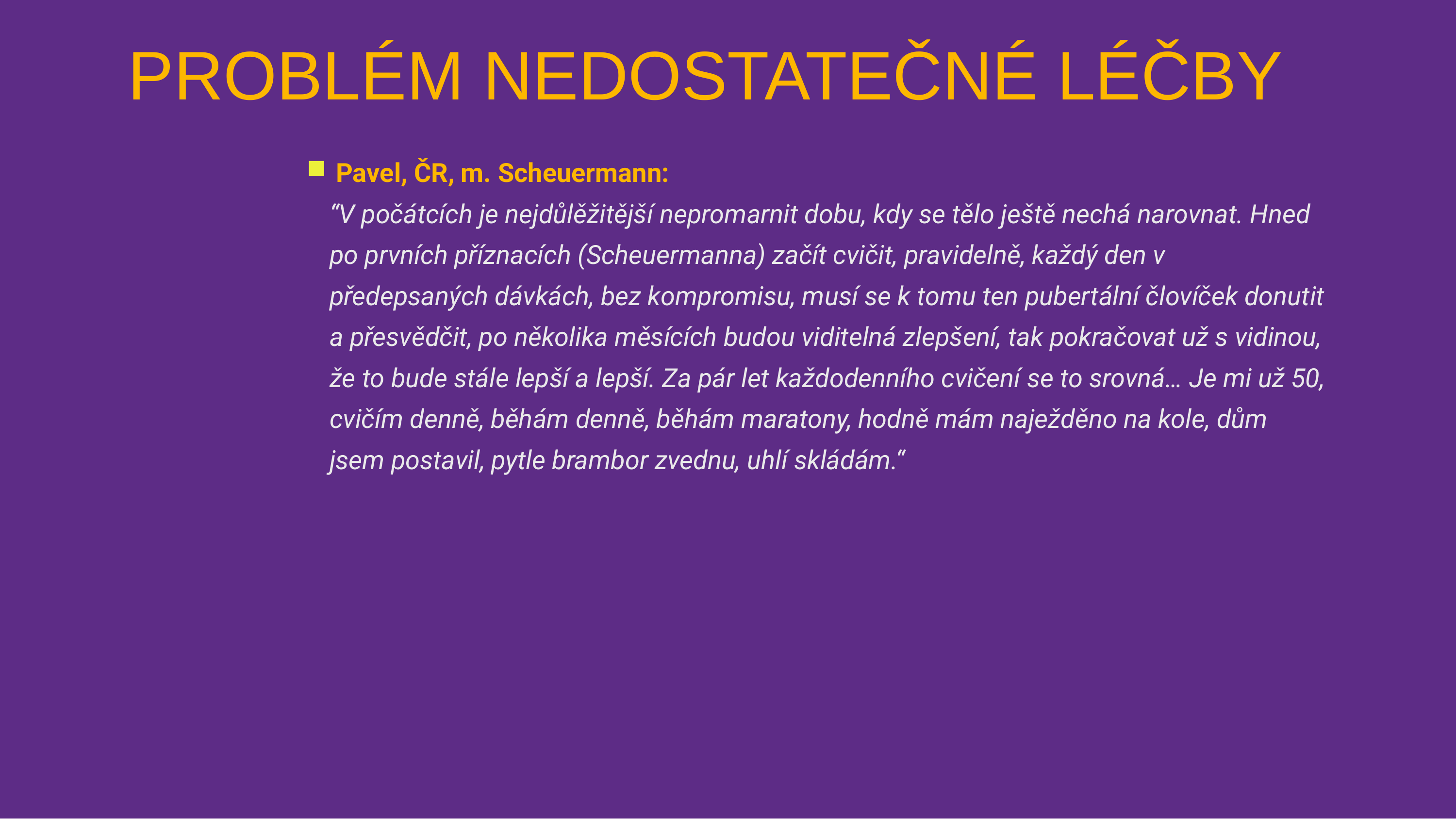

18
# PROBLÉM NEDOSTATEČNÉ LÉČBY
 Pavel, ČR, m. Scheuermann:
“V počátcích je nejdůlěžitější nepromarnit dobu, kdy se tělo ještě nechá narovnat. Hned po prvních příznacích (Scheuermanna) začít cvičit, pravidelně, každý den v předepsaných dávkách, bez kompromisu, musí se k tomu ten pubertální človíček donutit a přesvědčit, po několika měsících budou viditelná zlepšení, tak pokračovat už s vidinou, že to bude stále lepší a lepší. Za pár let každodenního cvičení se to srovná… Je mi už 50, cvičím denně, běhám denně, běhám maratony, hodně mám naježděno na kole, dům jsem postavil, pytle brambor zvednu, uhlí skládám.“